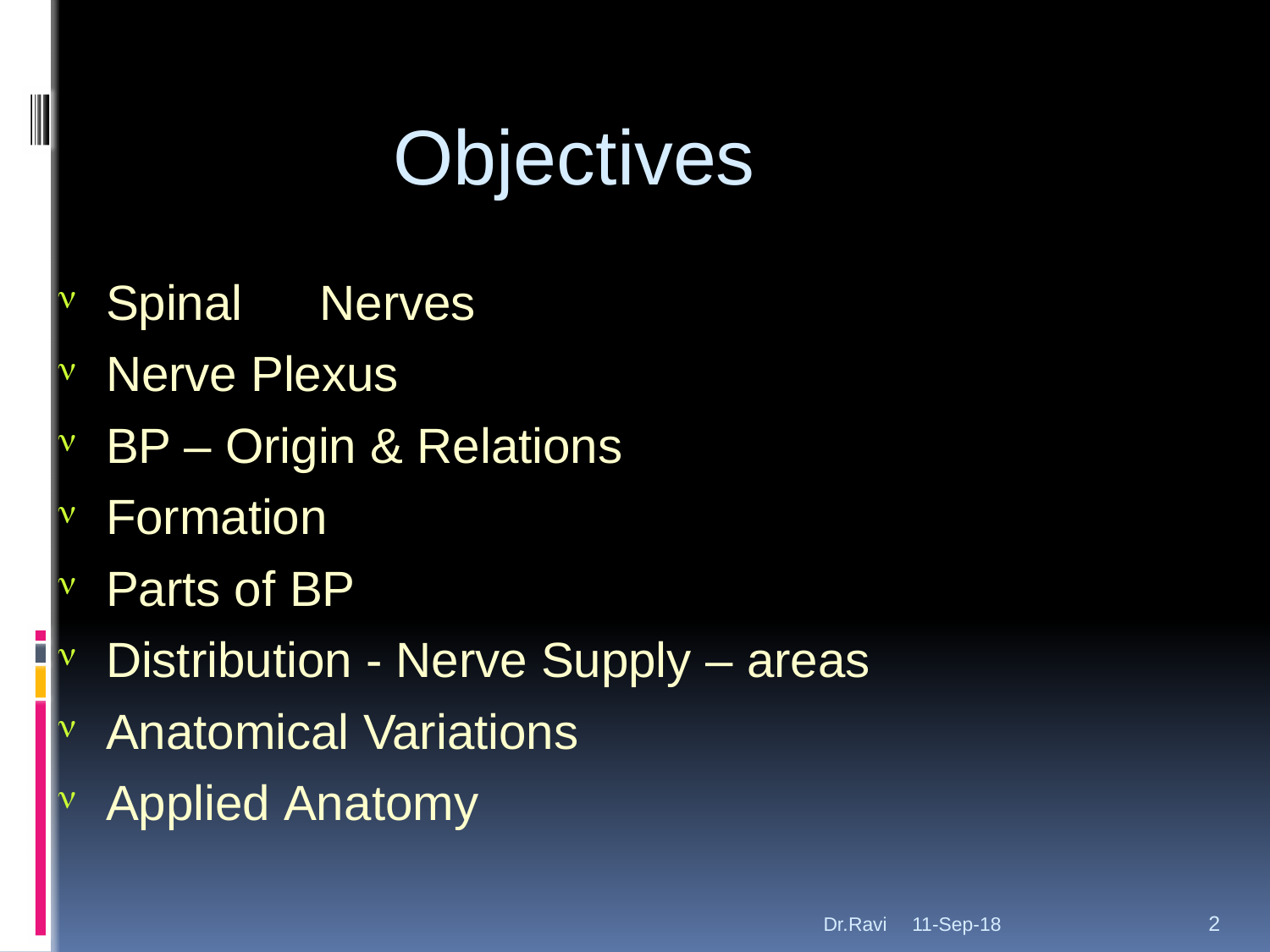

# Objectives
Spinal	Nerves
Nerve Plexus
BP – Origin & Relations
Formation
Parts of BP
Distribution - Nerve Supply – areas
Anatomical Variations
Applied Anatomy
Dr.Ravi
11-Sep-18
2